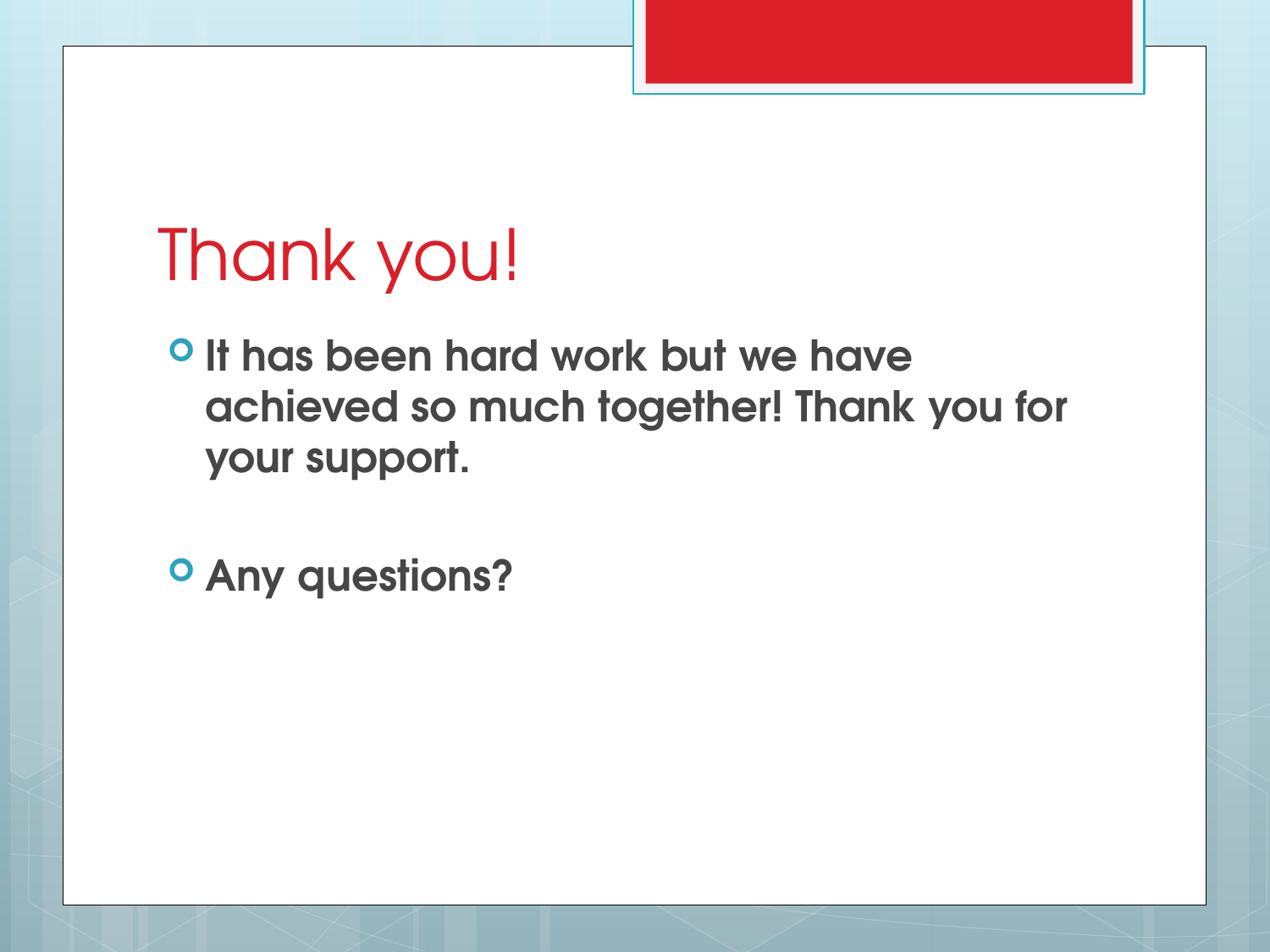

# Thank you!
It has been hard work but we have achieved so much together! Thank you for your support.

Any questions?